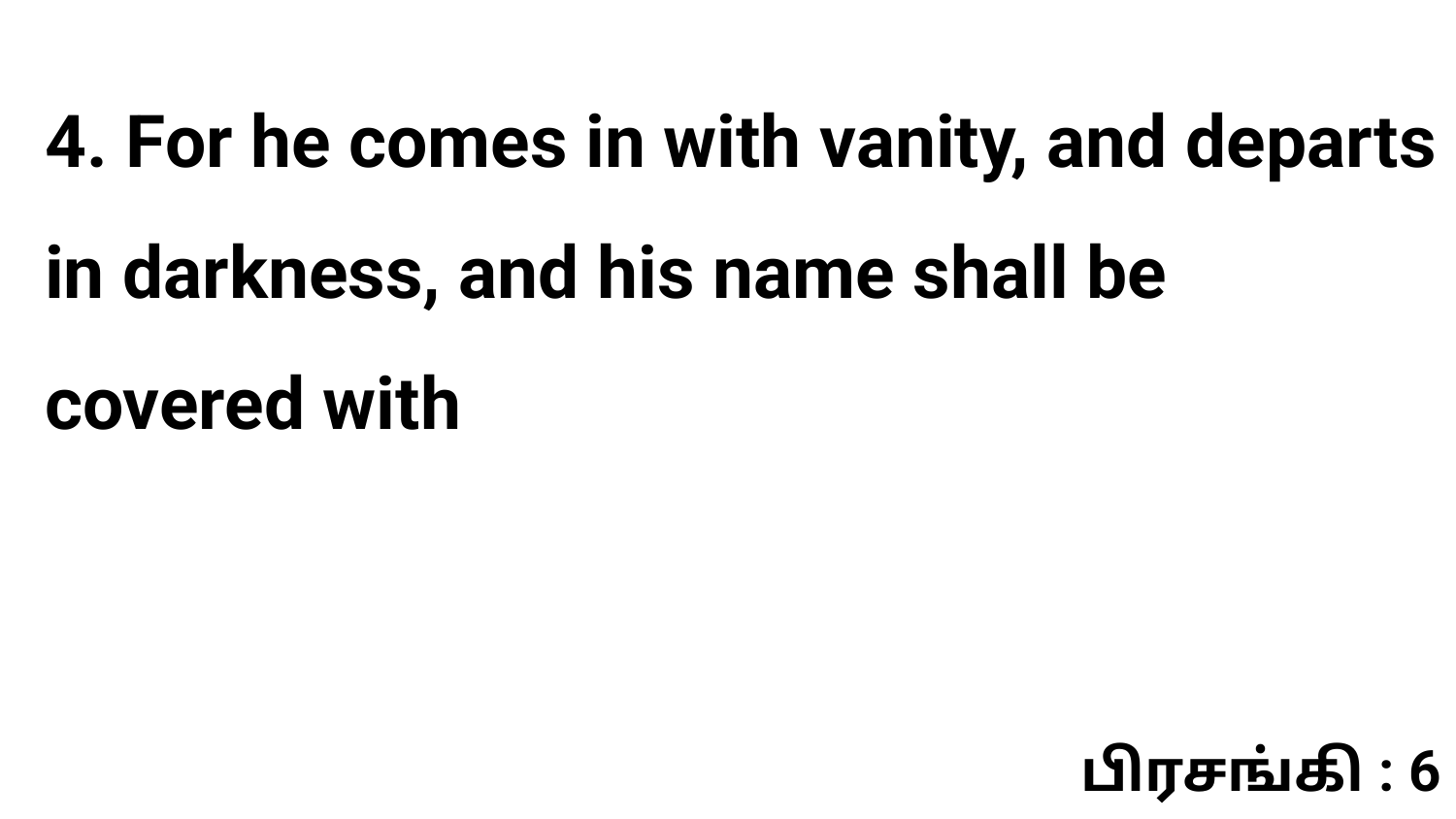

4. For he comes in with vanity, and departs in darkness, and his name shall be covered with
பிரசங்கி : 6